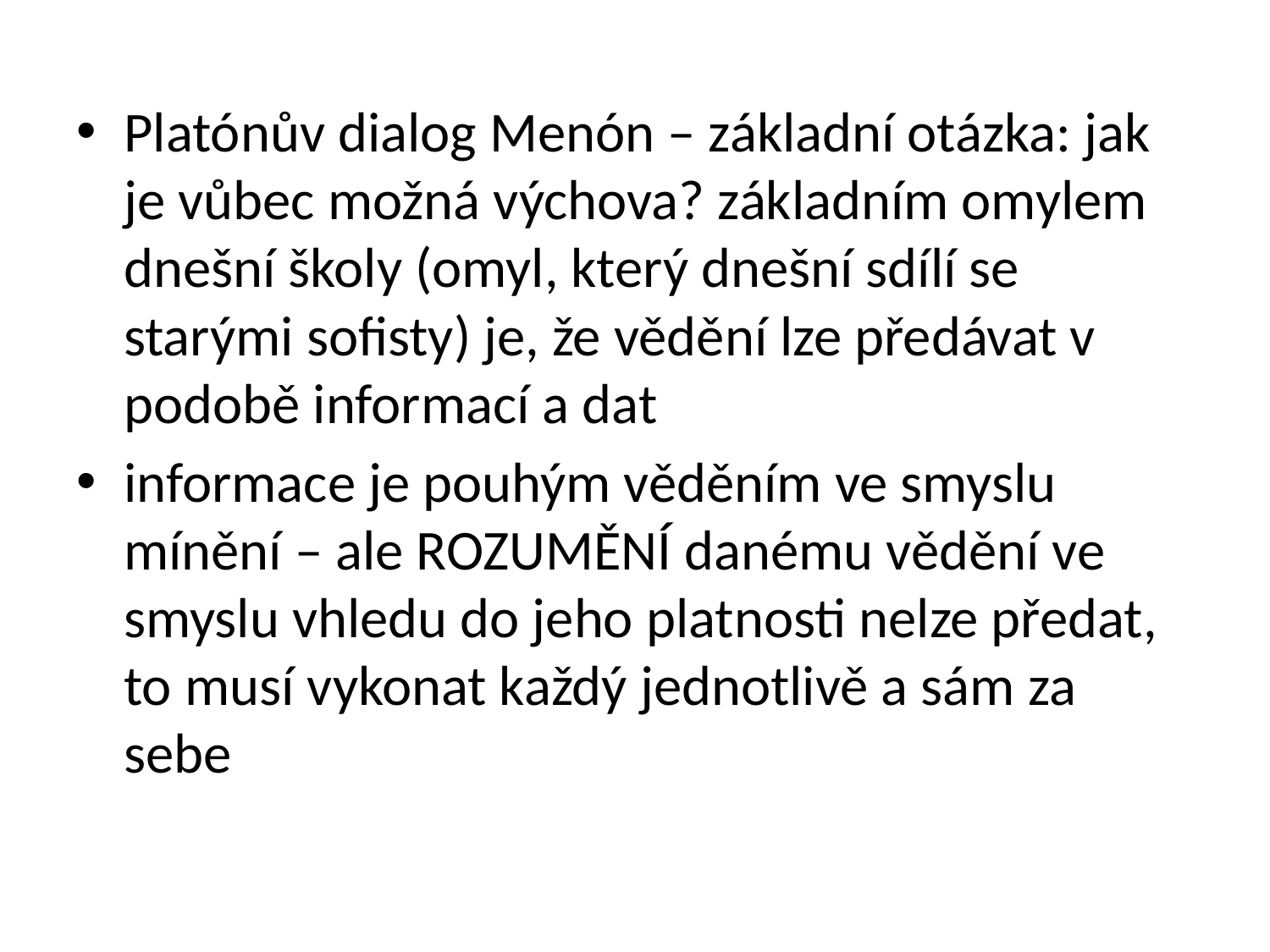

Platónův dialog Menón – základní otázka: jak je vůbec možná výchova? základním omylem dnešní školy (omyl, který dnešní sdílí se starými sofisty) je, že vědění lze předávat v podobě informací a dat
informace je pouhým věděním ve smyslu mínění – ale ROZUMĚNÍ danému vědění ve smyslu vhledu do jeho platnosti nelze předat, to musí vykonat každý jednotlivě a sám za sebe